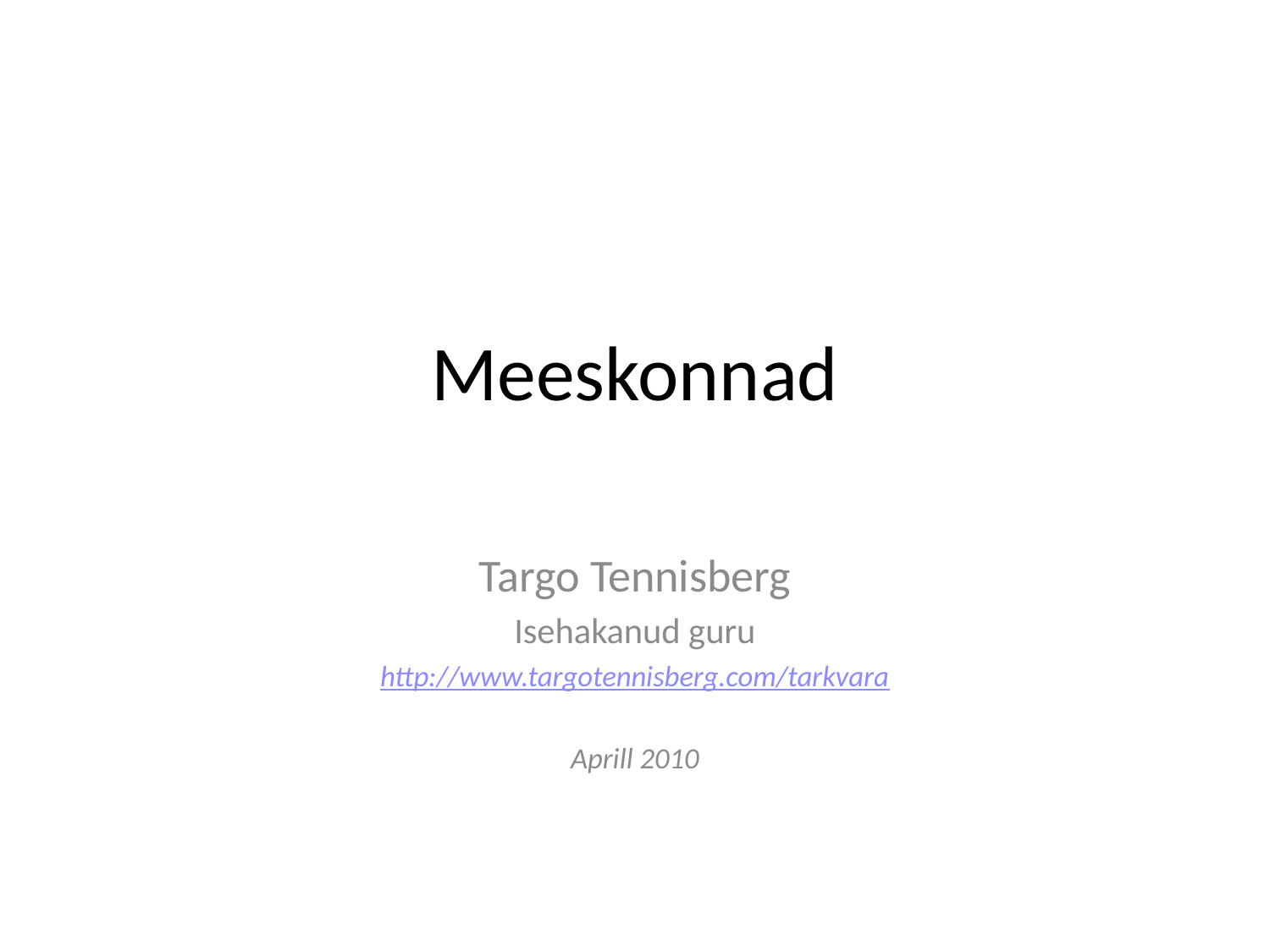

# Meeskonnad
Targo Tennisberg
Isehakanud guru
http://www.targotennisberg.com/tarkvara

Aprill 2010